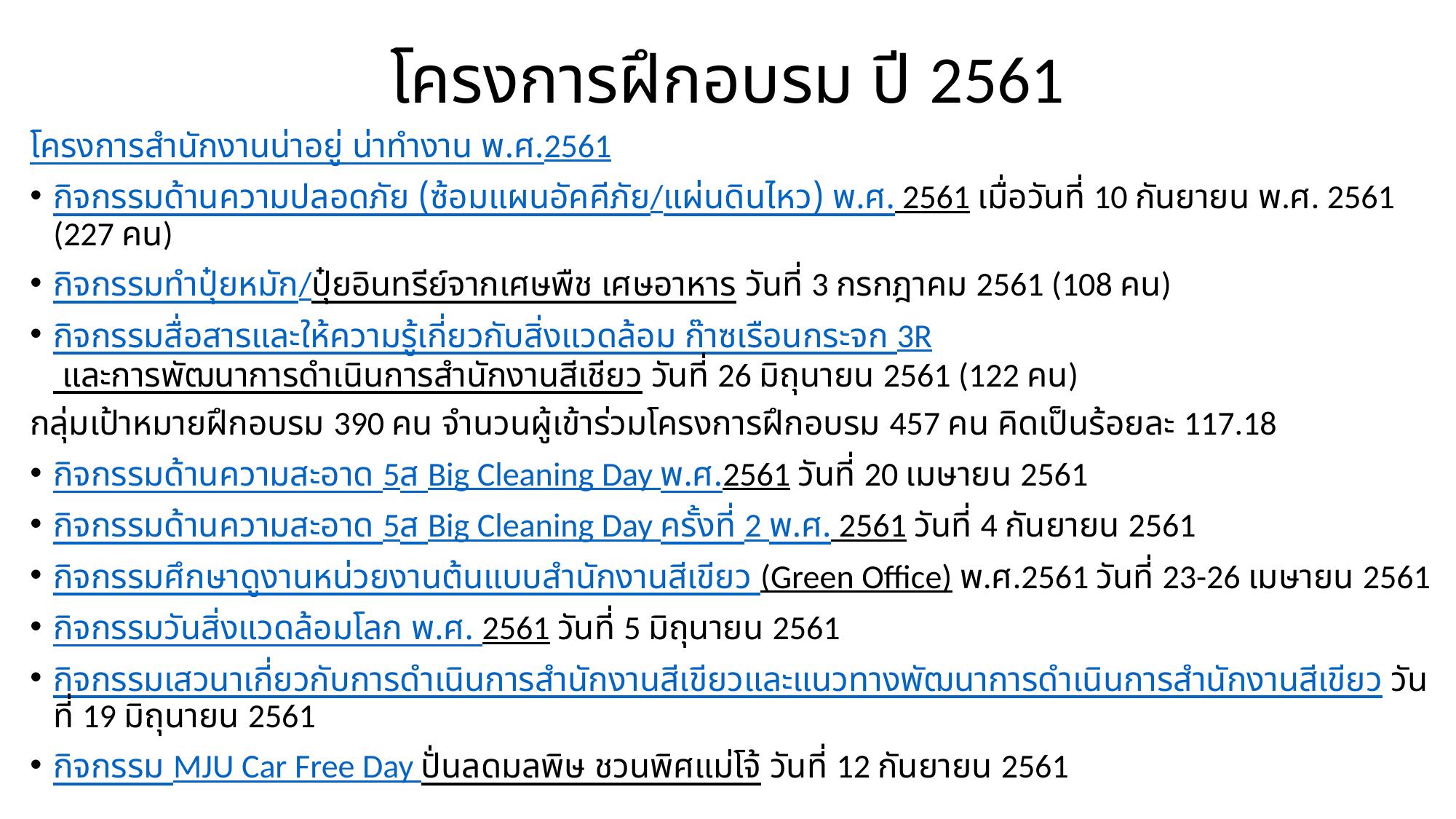

# โครงการฝึกอบรม ปี 2561
โครงการสำนักงานน่าอยู่ น่าทำงาน พ.ศ.2561
กิจกรรมด้านความปลอดภัย (ซ้อมแผนอัคคีภัย/แผ่นดินไหว) พ.ศ. 2561 เมื่อวันที่ 10 กันยายน พ.ศ. 2561 (227 คน)
กิจกรรมทำปุ๋ยหมัก/ปุ๋ยอินทรีย์จากเศษพืช เศษอาหาร วันที่ 3 กรกฎาคม 2561 (108 คน)
กิจกรรมสื่อสารและให้ความรู้เกี่ยวกับสิ่งแวดล้อม ก๊าซเรือนกระจก 3R และการพัฒนาการดำเนินการสำนักงานสีเชียว วันที่ 26 มิถุนายน 2561 (122 คน)
กลุ่มเป้าหมายฝึกอบรม 390 คน จำนวนผู้เข้าร่วมโครงการฝึกอบรม 457 คน คิดเป็นร้อยละ 117.18
กิจกรรมด้านความสะอาด 5ส Big Cleaning Day พ.ศ.2561 วันที่ 20 เมษายน 2561
กิจกรรมด้านความสะอาด 5ส Big Cleaning Day ครั้งที่ 2 พ.ศ. 2561 วันที่ 4 กันยายน 2561
กิจกรรมศึกษาดูงานหน่วยงานต้นแบบสำนักงานสีเขียว (Green Office) พ.ศ.2561 วันที่ 23-26 เมษายน 2561
กิจกรรมวันสิ่งแวดล้อมโลก พ.ศ. 2561 วันที่ 5 มิถุนายน 2561
กิจกรรมเสวนาเกี่ยวกับการดำเนินการสำนักงานสีเขียวและแนวทางพัฒนาการดำเนินการสำนักงานสีเขียว วันที่ 19 มิถุนายน 2561
กิจกรรม MJU Car Free Day ปั่นลดมลพิษ ชวนพิศแม่โจ้ วันที่ 12 กันยายน 2561